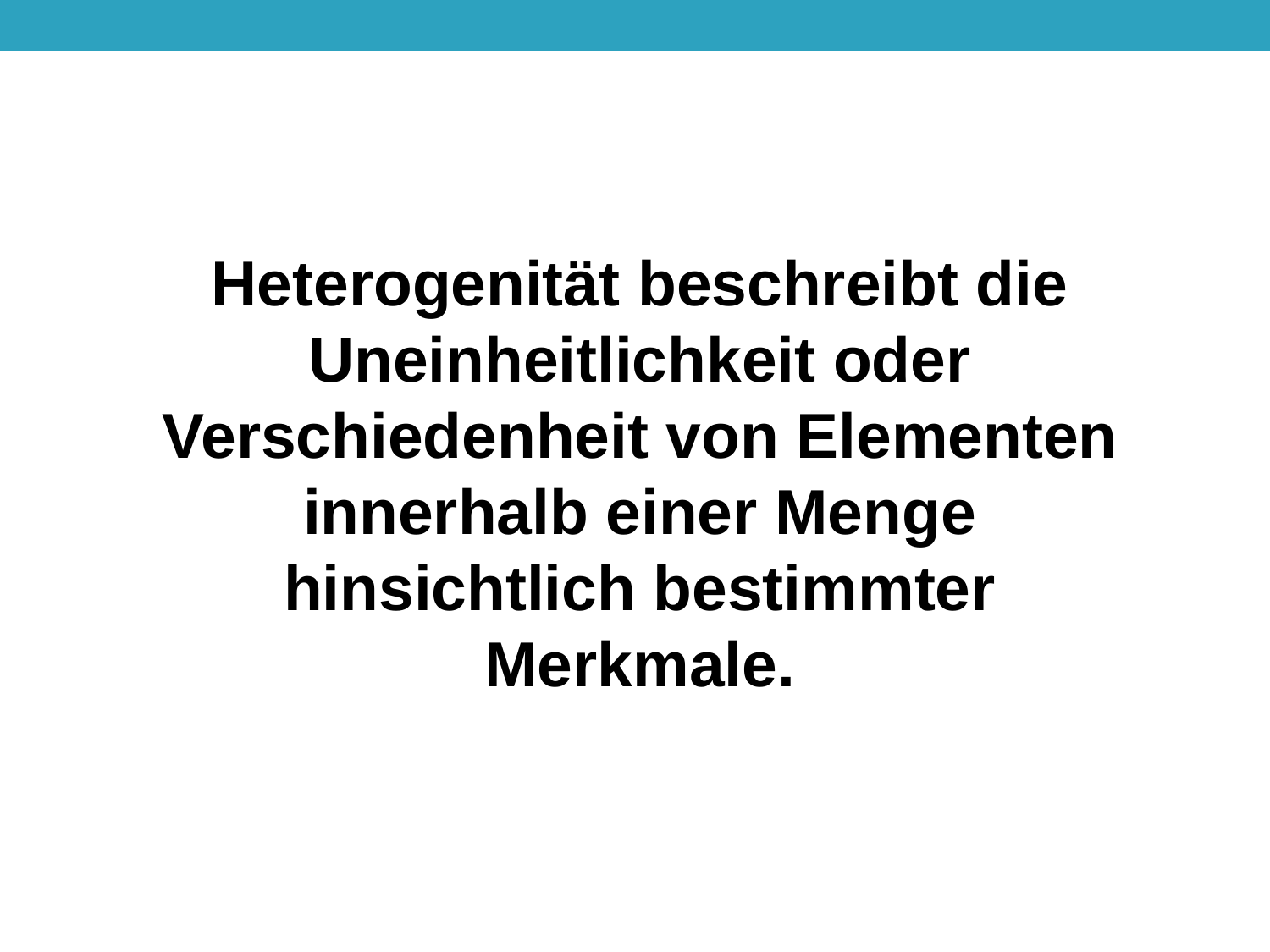

Heterogenität beschreibt die Uneinheitlichkeit oder Verschiedenheit von Elementen innerhalb einer Menge hinsichtlich bestimmter Merkmale.